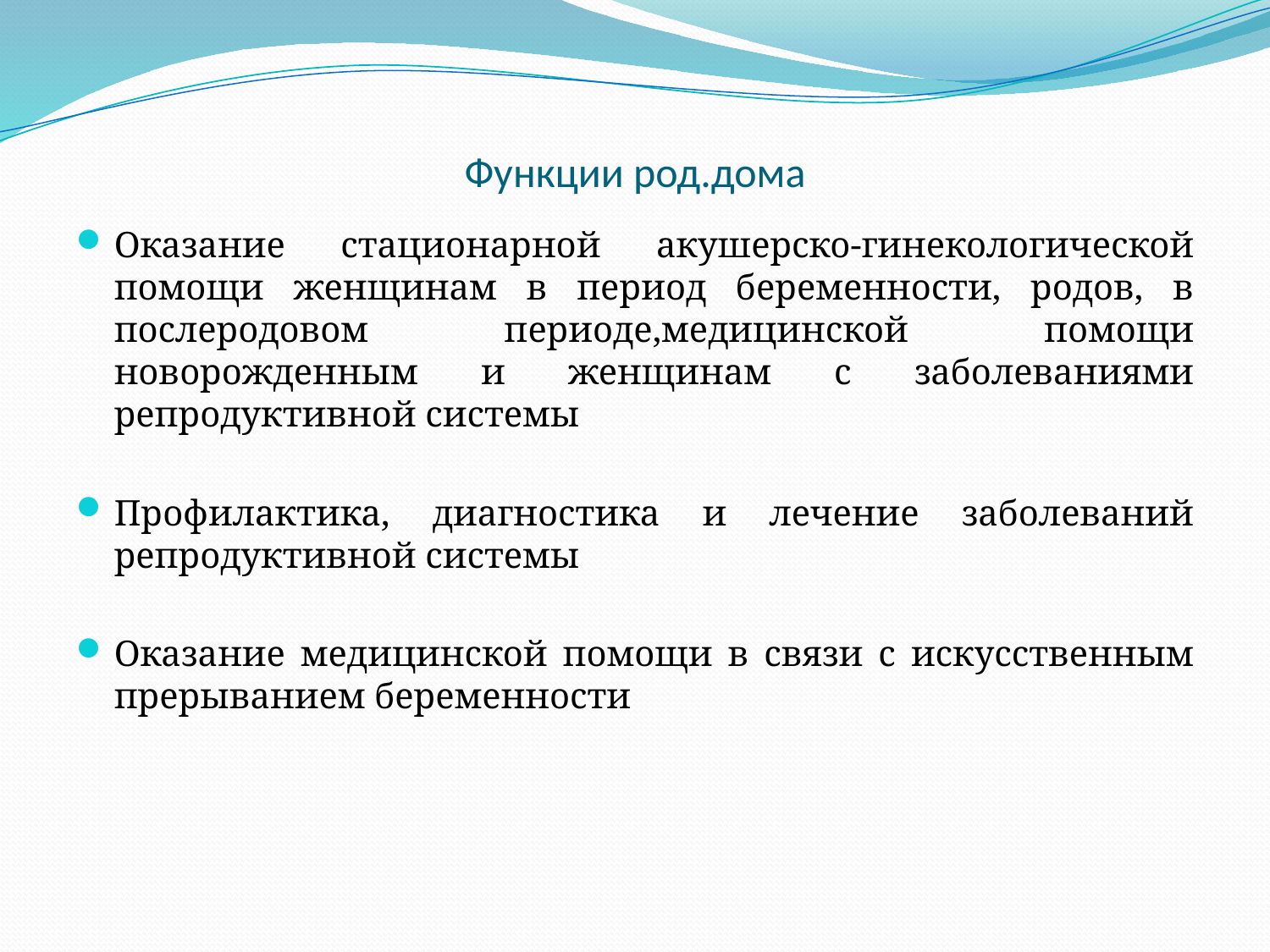

# Функции род.дома
Оказание стационарной акушерско-гинекологической помощи женщинам в период беременности, родов, в послеродовом периоде,медицинской помощи новорожденным и женщинам с заболеваниями репродуктивной системы

Профилактика, диагностика и лечение заболеваний репродуктивной системы

Оказание медицинской помощи в связи с искусственным прерыванием беременности